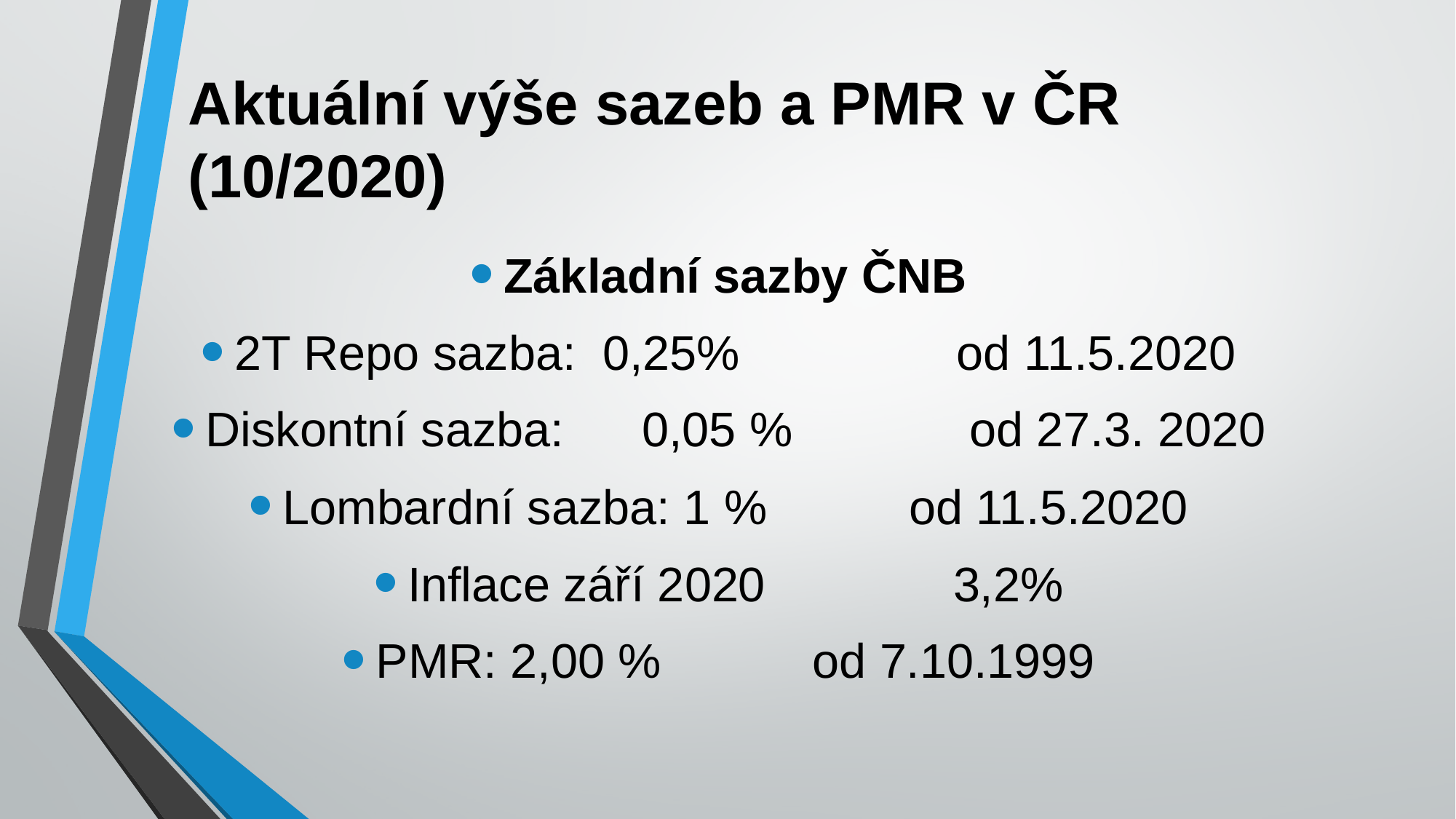

# Aktuální výše sazeb a PMR v ČR (10/2020)
Základní sazby ČNB
2T Repo sazba:  0,25%		     od 11.5.2020
Diskontní sazba:	0,05 %		od 27.3. 2020
Lombardní sazba: 1 % 	      od 11.5.2020
Inflace září 2020 		3,2%
PMR: 2,00 % 		od 7.10.1999